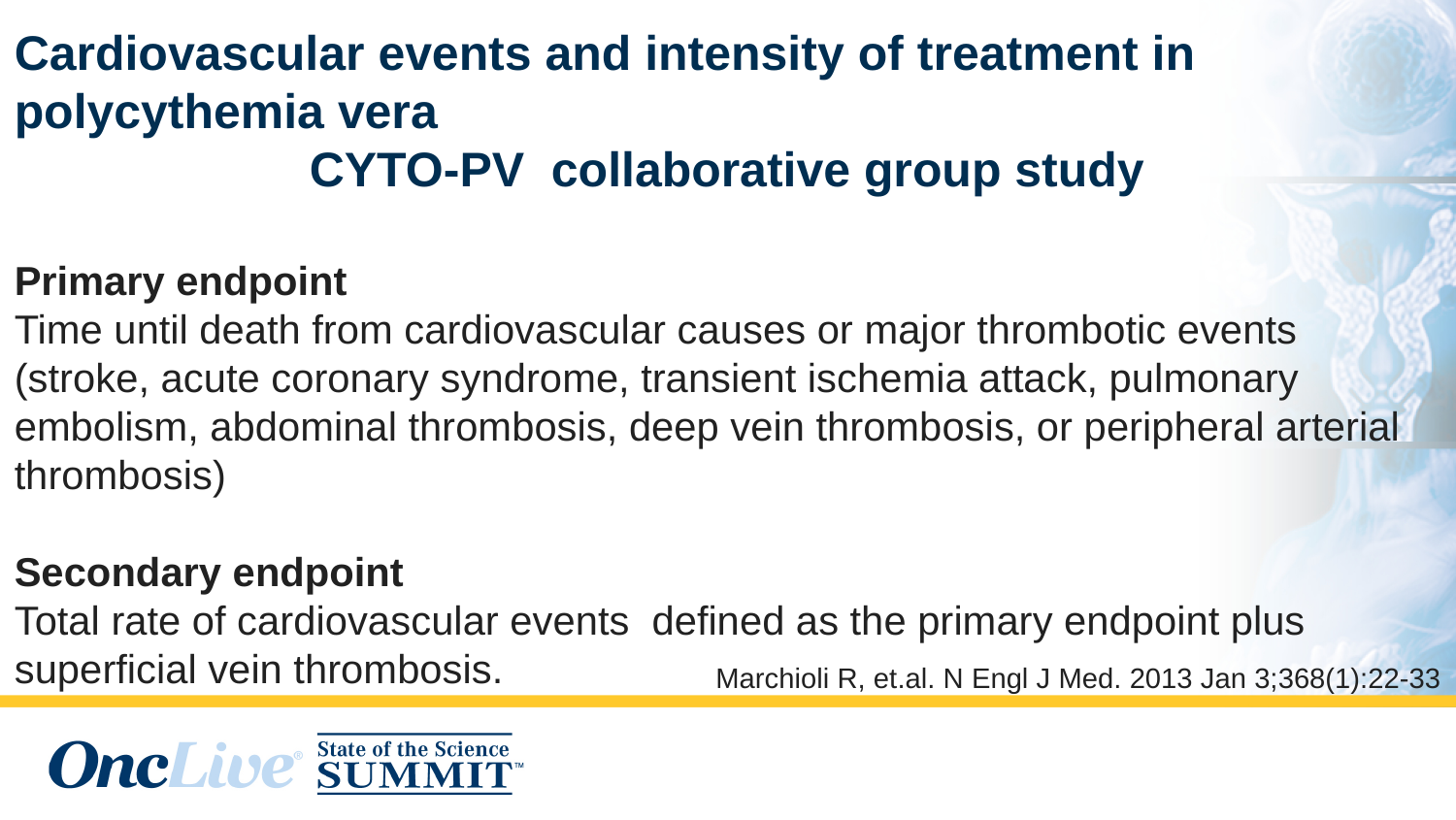

Cardiovascular events and intensity of treatment in polycythemia vera
CYTO-PV  collaborative group study

Primary endpoint
Time until death from cardiovascular causes or major thrombotic events (stroke, acute coronary syndrome, transient ischemia attack, pulmonary embolism, abdominal thrombosis, deep vein thrombosis, or peripheral arterial thrombosis)

Secondary endpoint
Total rate of cardiovascular events  defined as the primary endpoint plus superficial vein thrombosis.
Marchioli R, et.al. N Engl J Med. 2013 Jan 3;368(1):22-33